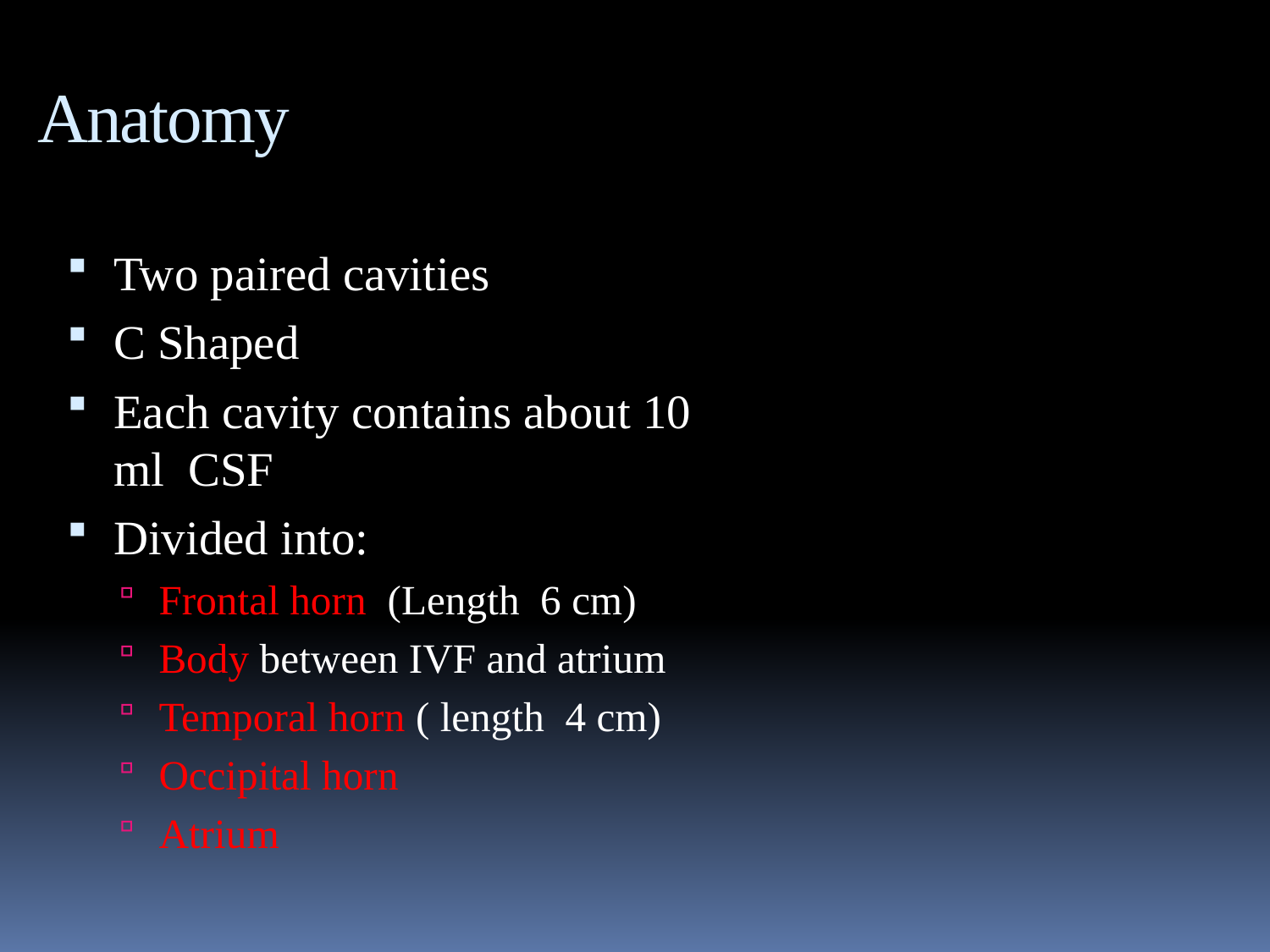

Anatomy
Two paired cavities
C Shaped
Each cavity contains about 10 ml  CSF
Divided into:
Frontal horn  (Length  6 cm)
Body between IVF and atrium
Temporal horn ( length  4 cm)
Occipital horn
Atrium